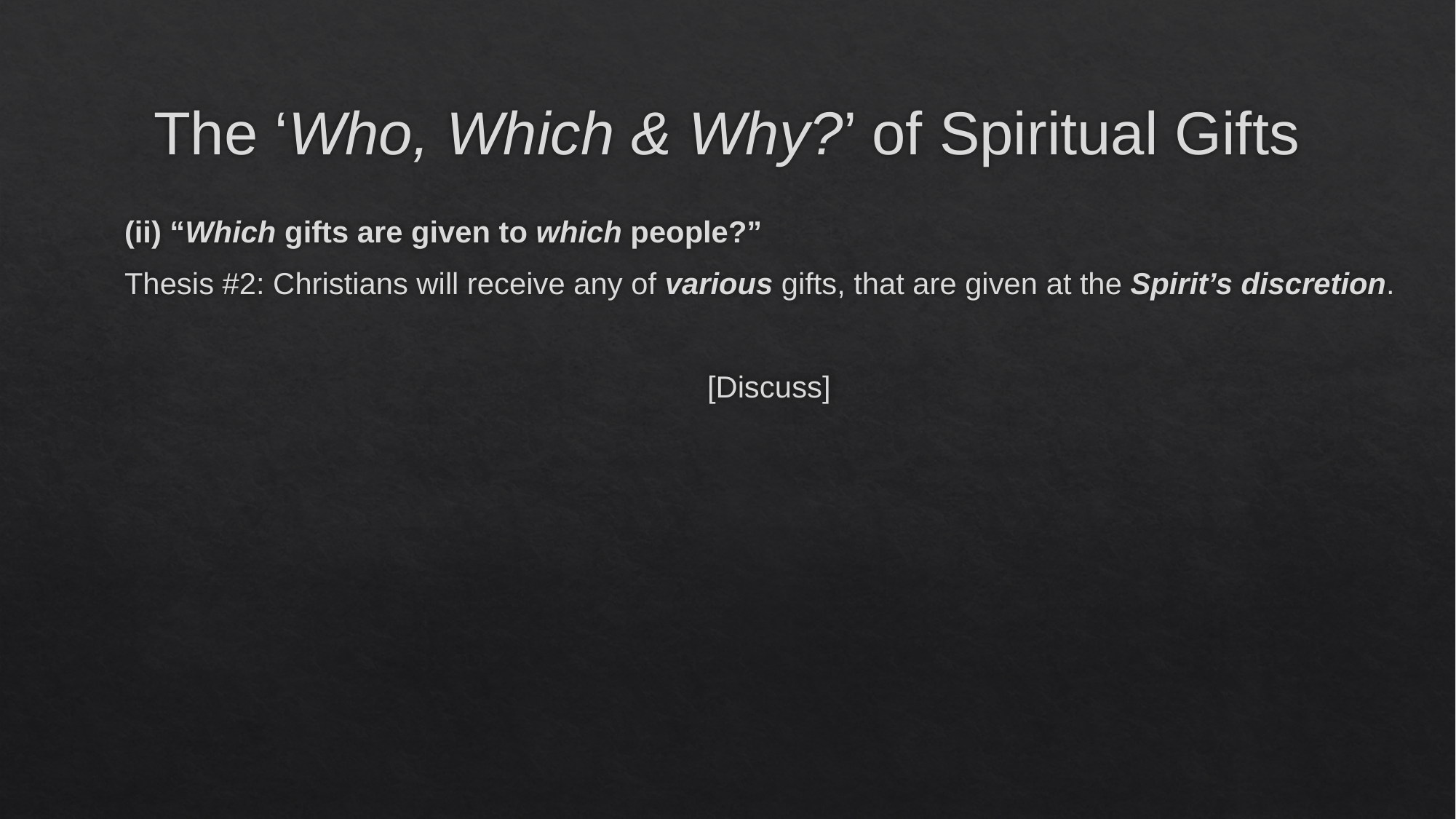

# The ‘Who, Which & Why?’ of Spiritual Gifts
(ii) “Which gifts are given to which people?”
Thesis #2: Christians will receive any of various gifts, that are given at the Spirit’s discretion.

[Discuss]